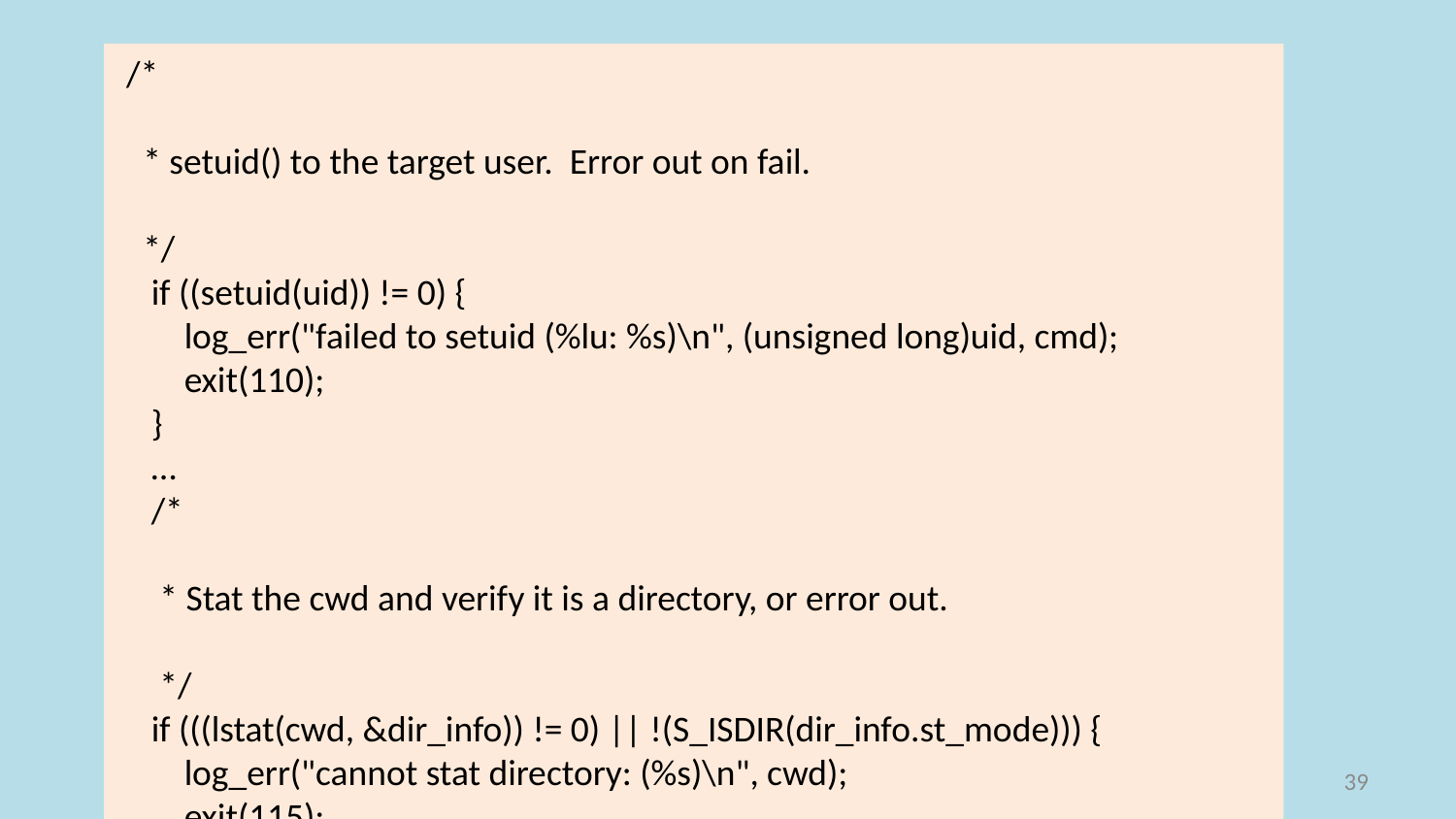

/*
   * setuid() to the target user.  Error out on fail.
   */
    if ((setuid(uid)) != 0) {
        log_err("failed to setuid (%lu: %s)\n", (unsigned long)uid, cmd);
        exit(110);
    }
    …
    /*
     * Stat the cwd and verify it is a directory, or error out.
     */
    if (((lstat(cwd, &dir_info)) != 0) || !(S_ISDIR(dir_info.st_mode))) {
        log_err("cannot stat directory: (%s)\n", cwd);
        exit(115);
    }
    …
39